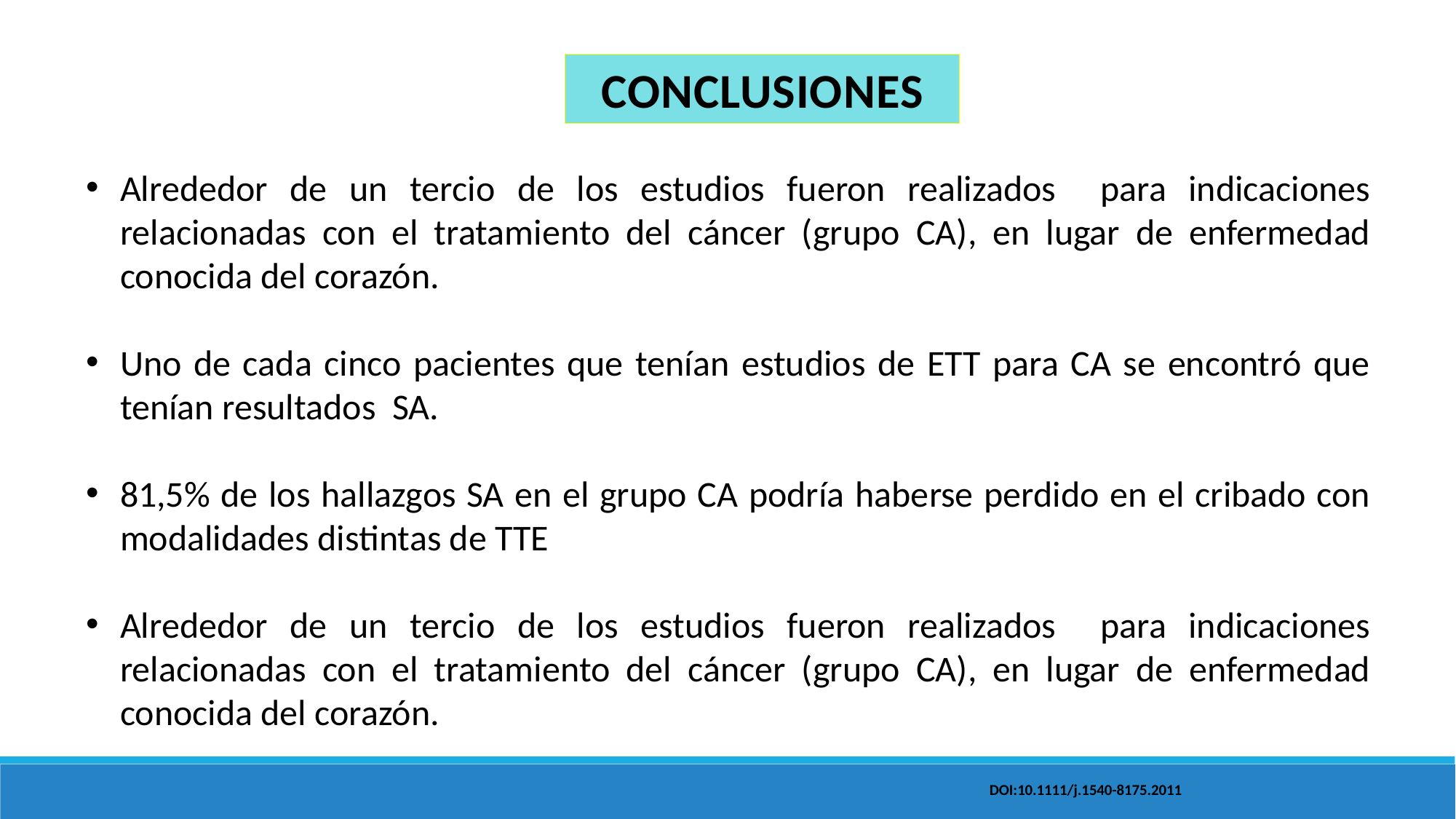

CONCLUSIONES
Alrededor de un tercio de los estudios fueron realizados  para indicaciones relacionadas con el tratamiento del cáncer (grupo CA), en lugar de enfermedad conocida del corazón.

Uno de cada cinco pacientes que tenían estudios de ETT para CA se encontró que tenían resultados  SA.

81,5% de los hallazgos SA en el grupo CA podría haberse perdido en el cribado con modalidades distintas de TTE

Alrededor de un tercio de los estudios fueron realizados  para indicaciones relacionadas con el tratamiento del cáncer (grupo CA), en lugar de enfermedad conocida del corazón.

DOI:10.1111/j.1540-8175.2011